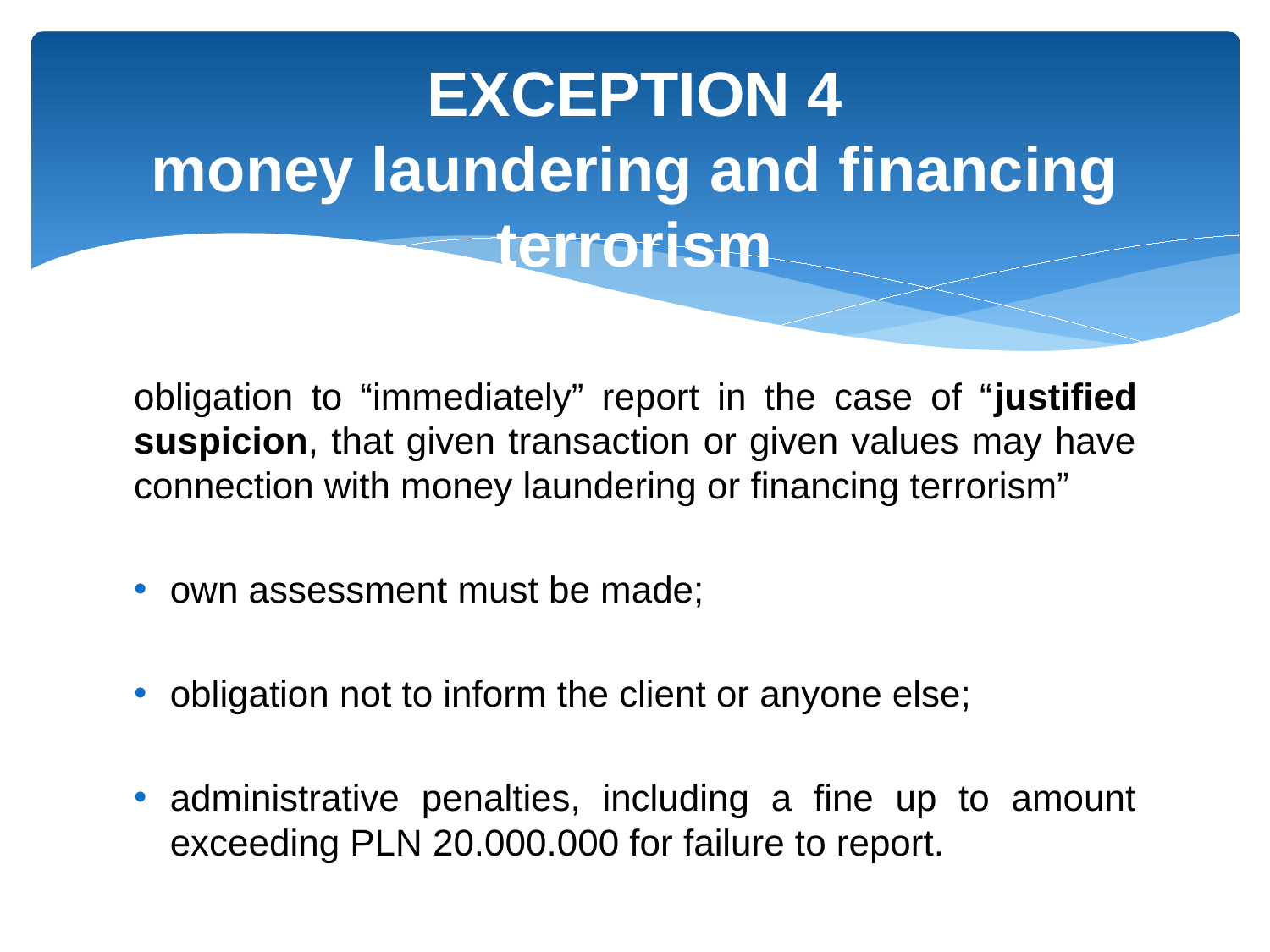

# EXCEPTION 4 money laundering and financing terrorism
obligation to “immediately” report in the case of “justified suspicion, that given transaction or given values may have connection with money laundering or financing terrorism”

own assessment must be made;

obligation not to inform the client or anyone else;

administrative penalties, including a fine up to amount exceeding PLN 20.000.000 for failure to report.